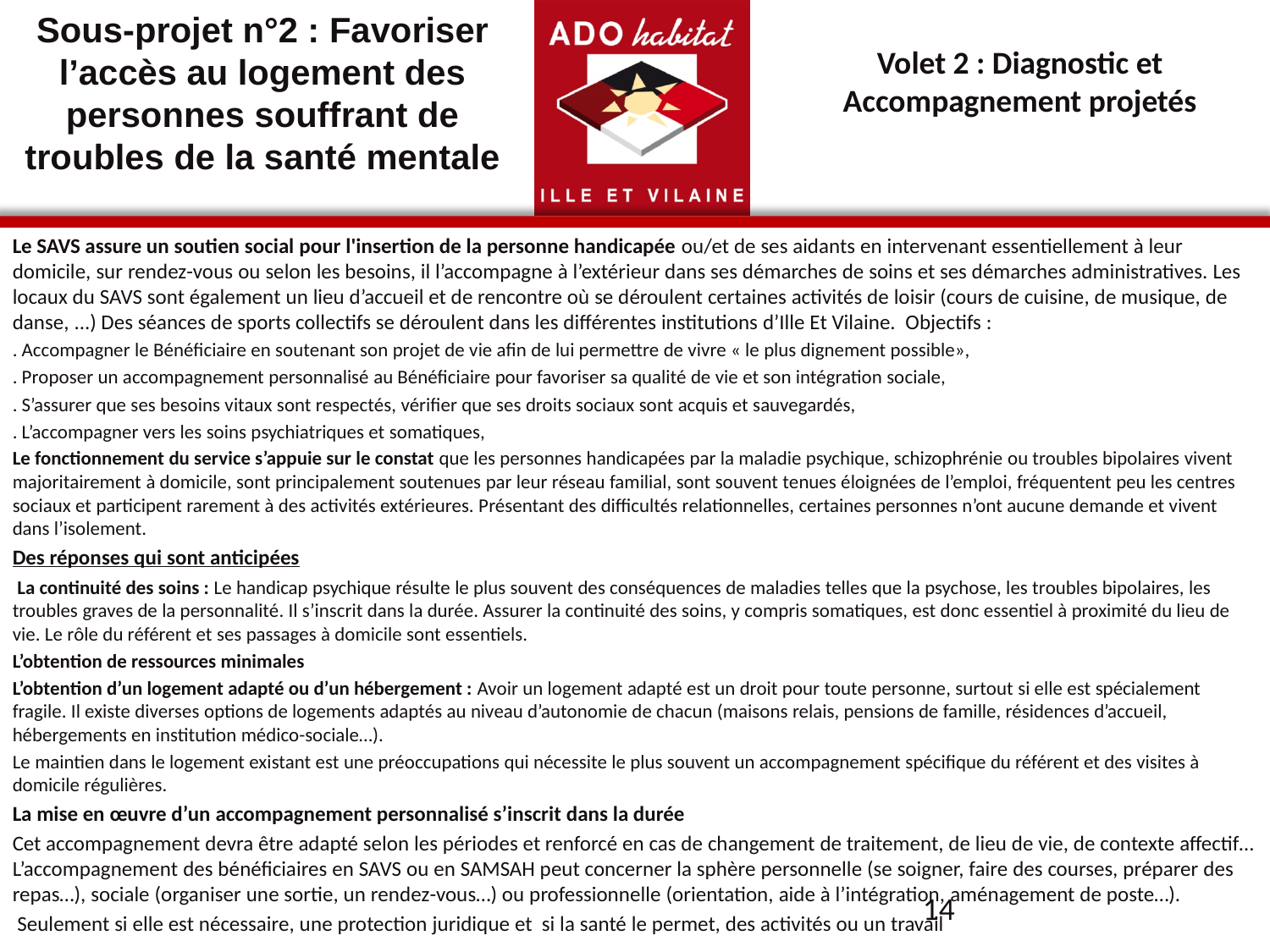

Sous-projet n°2 : Favoriser l’accès au logement des personnes souffrant de troubles de la santé mentale

Volet 2 : Diagnostic et Accompagnement projetés
Le SAVS assure un soutien social pour l'insertion de la personne handicapée ou/et de ses aidants en intervenant essentiellement à leur domicile, sur rendez-vous ou selon les besoins, il l’accompagne à l’extérieur dans ses démarches de soins et ses démarches administratives. Les locaux du SAVS sont également un lieu d’accueil et de rencontre où se déroulent certaines activités de loisir (cours de cuisine, de musique, de danse, ...) Des séances de sports collectifs se déroulent dans les différentes institutions d’Ille Et Vilaine.  Objectifs :
. Accompagner le Bénéficiaire en soutenant son projet de vie afin de lui permettre de vivre « le plus dignement possible»,
. Proposer un accompagnement personnalisé au Bénéficiaire pour favoriser sa qualité de vie et son intégration sociale,
. S’assurer que ses besoins vitaux sont respectés, vérifier que ses droits sociaux sont acquis et sauvegardés,
. L’accompagner vers les soins psychiatriques et somatiques,
Le fonctionnement du service s’appuie sur le constat que les personnes handicapées par la maladie psychique, schizophrénie ou troubles bipolaires vivent majoritairement à domicile, sont principalement soutenues par leur réseau familial, sont souvent tenues éloignées de l’emploi, fréquentent peu les centres sociaux et participent rarement à des activités extérieures. Présentant des difficultés relationnelles, certaines personnes n’ont aucune demande et vivent dans l’isolement.
Des réponses qui sont anticipées
 La continuité des soins : Le handicap psychique résulte le plus souvent des conséquences de maladies telles que la psychose, les troubles bipolaires, les troubles graves de la personnalité. Il s’inscrit dans la durée. Assurer la continuité des soins, y compris somatiques, est donc essentiel à proximité du lieu de vie. Le rôle du référent et ses passages à domicile sont essentiels.
L’obtention de ressources minimales
L’obtention d’un logement adapté ou d’un hébergement : Avoir un logement adapté est un droit pour toute personne, surtout si elle est spécialement fragile. Il existe diverses options de logements adaptés au niveau d’autonomie de chacun (maisons relais, pensions de famille, résidences d’accueil, hébergements en institution médico-sociale…).
Le maintien dans le logement existant est une préoccupations qui nécessite le plus souvent un accompagnement spécifique du référent et des visites à domicile régulières.
La mise en œuvre d’un accompagnement personnalisé s’inscrit dans la durée
Cet accompagnement devra être adapté selon les périodes et renforcé en cas de changement de traitement, de lieu de vie, de contexte affectif… L’accompagnement des bénéficiaires en SAVS ou en SAMSAH peut concerner la sphère personnelle (se soigner, faire des courses, préparer des repas…), sociale (organiser une sortie, un rendez-vous…) ou professionnelle (orientation, aide à l’intégration, aménagement de poste…).
 Seulement si elle est nécessaire, une protection juridique et  si la santé le permet, des activités ou un travail

14